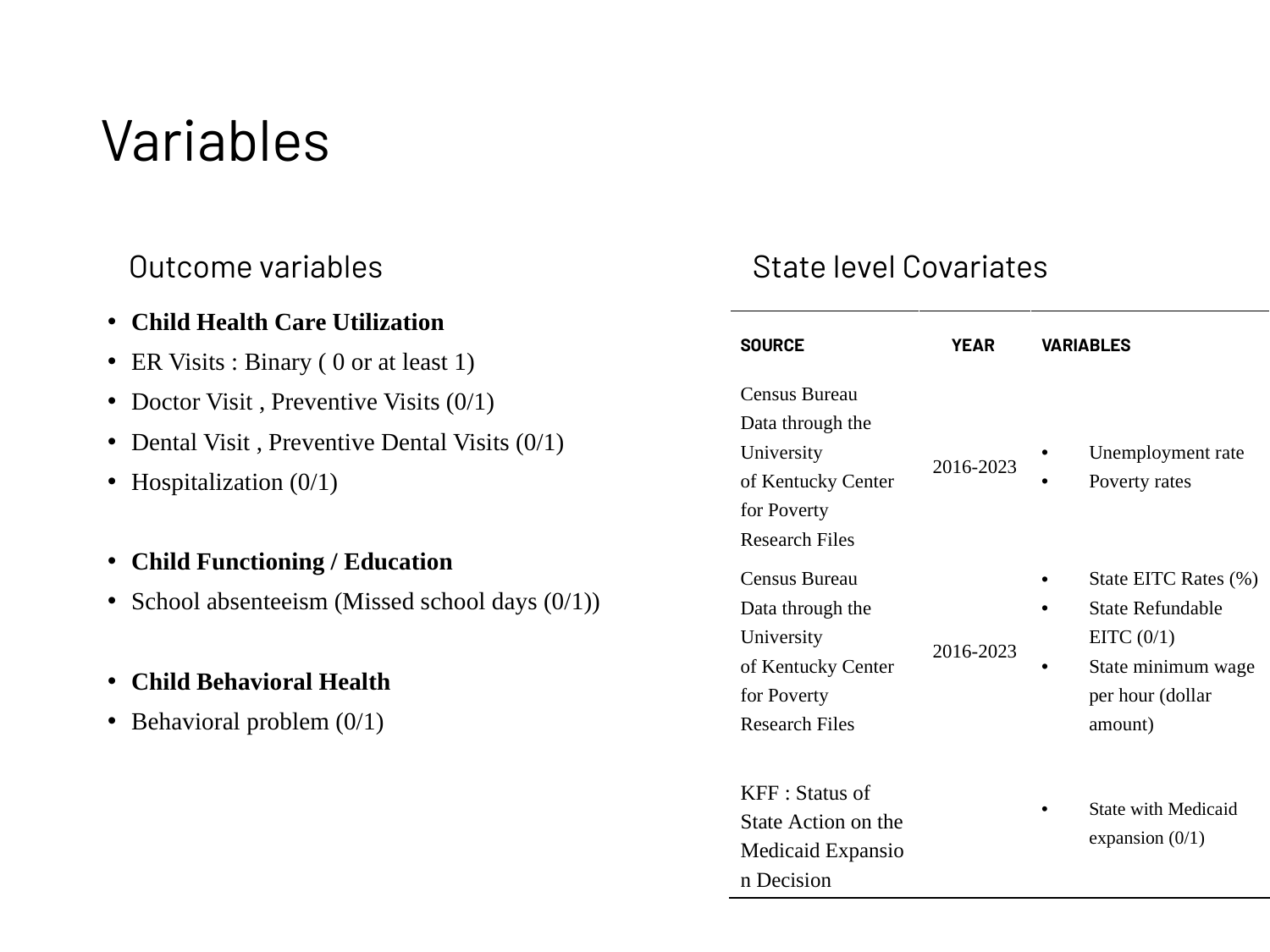

# Variables
Outcome variables
State level Covariates
Child Health Care Utilization
ER Visits : Binary ( 0 or at least 1)
Doctor Visit , Preventive Visits (0/1)
Dental Visit , Preventive Dental Visits (0/1)
Hospitalization (0/1)

Child Functioning / Education
School absenteeism (Missed school days (0/1))

Child Behavioral Health
Behavioral problem (0/1)
| Source | Year | Variables |
| --- | --- | --- |
| Census Bureau Data through the University of Kentucky Center for Poverty Research Files | 2016-2023 | Unemployment rate  Poverty rates |
| Census Bureau Data through the University of Kentucky Center for Poverty Research Files | 2016-2023 | State EITC Rates (%) State Refundable EITC (0/1) State minimum wage per hour (dollar amount) |
| KFF : Status of State Action on the Medicaid Expansion Decision |  | State with Medicaid expansion (0/1) |